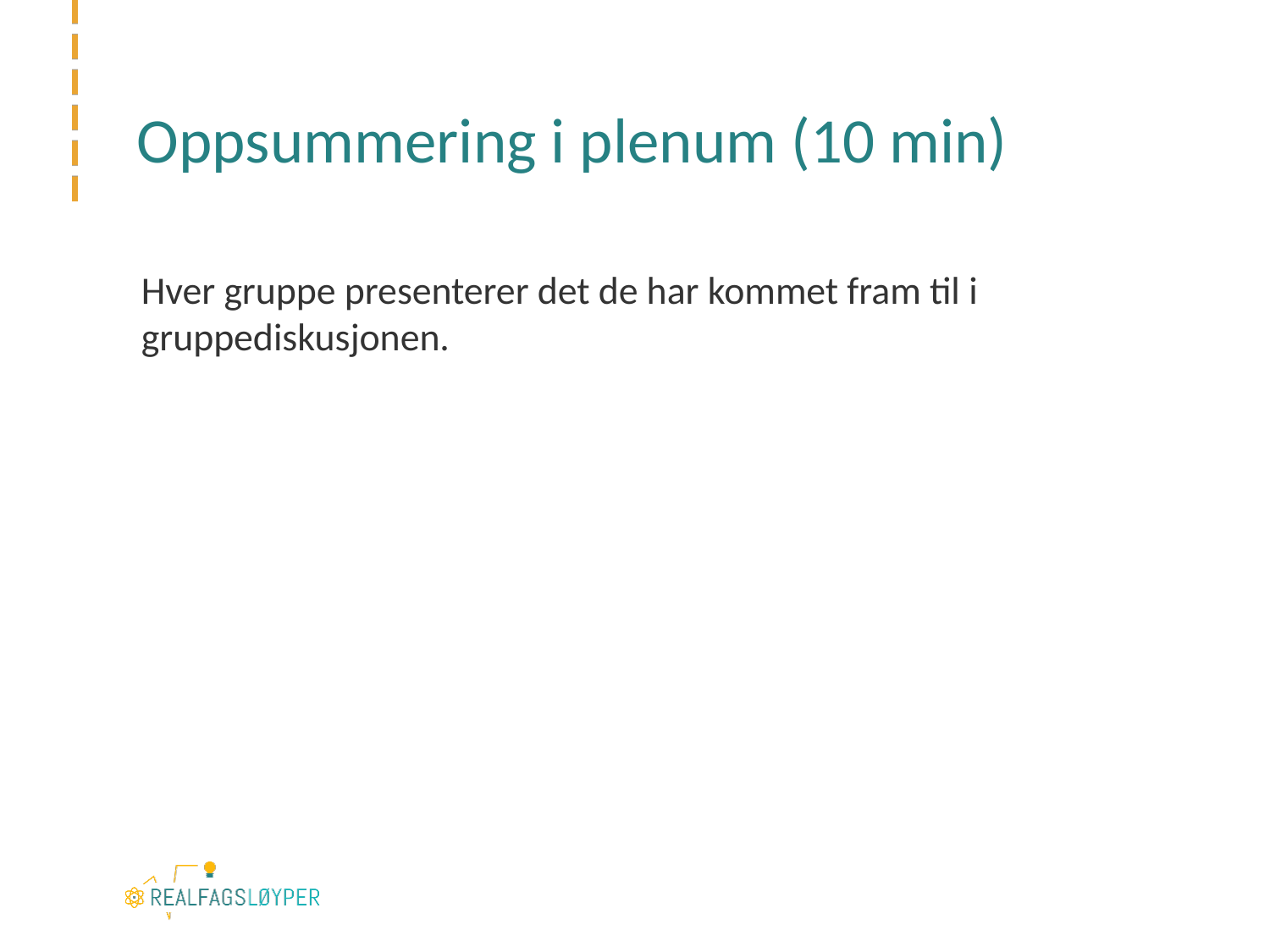

# Oppsummering i plenum (10 min)
Hver gruppe presenterer det de har kommet fram til i gruppediskusjonen.